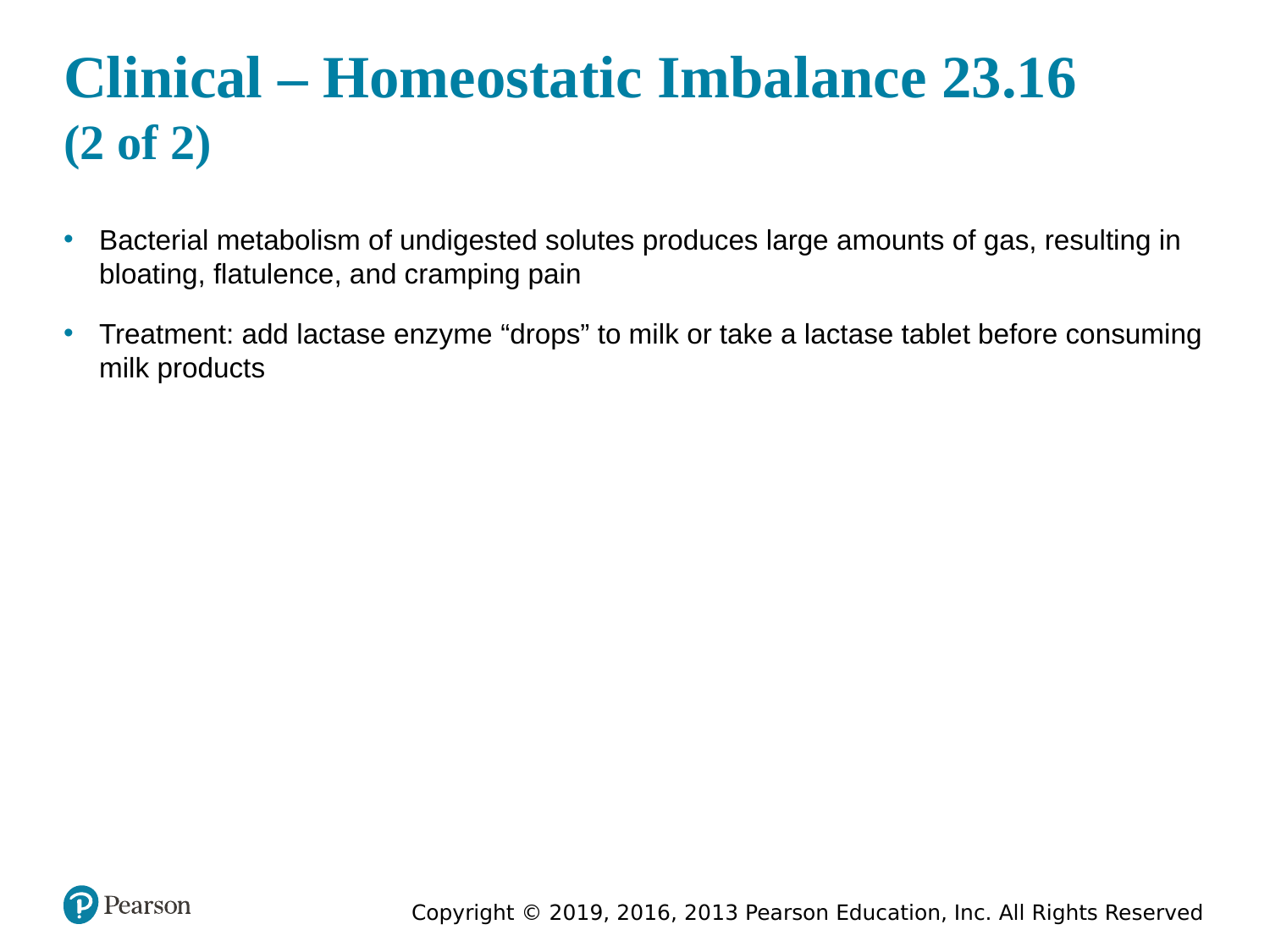

# Clinical – Homeostatic Imbalance 23.16 (2 of 2)
Bacterial metabolism of undigested solutes produces large amounts of gas, resulting in bloating, flatulence, and cramping pain
Treatment: add lactase enzyme “drops” to milk or take a lactase tablet before consuming milk products